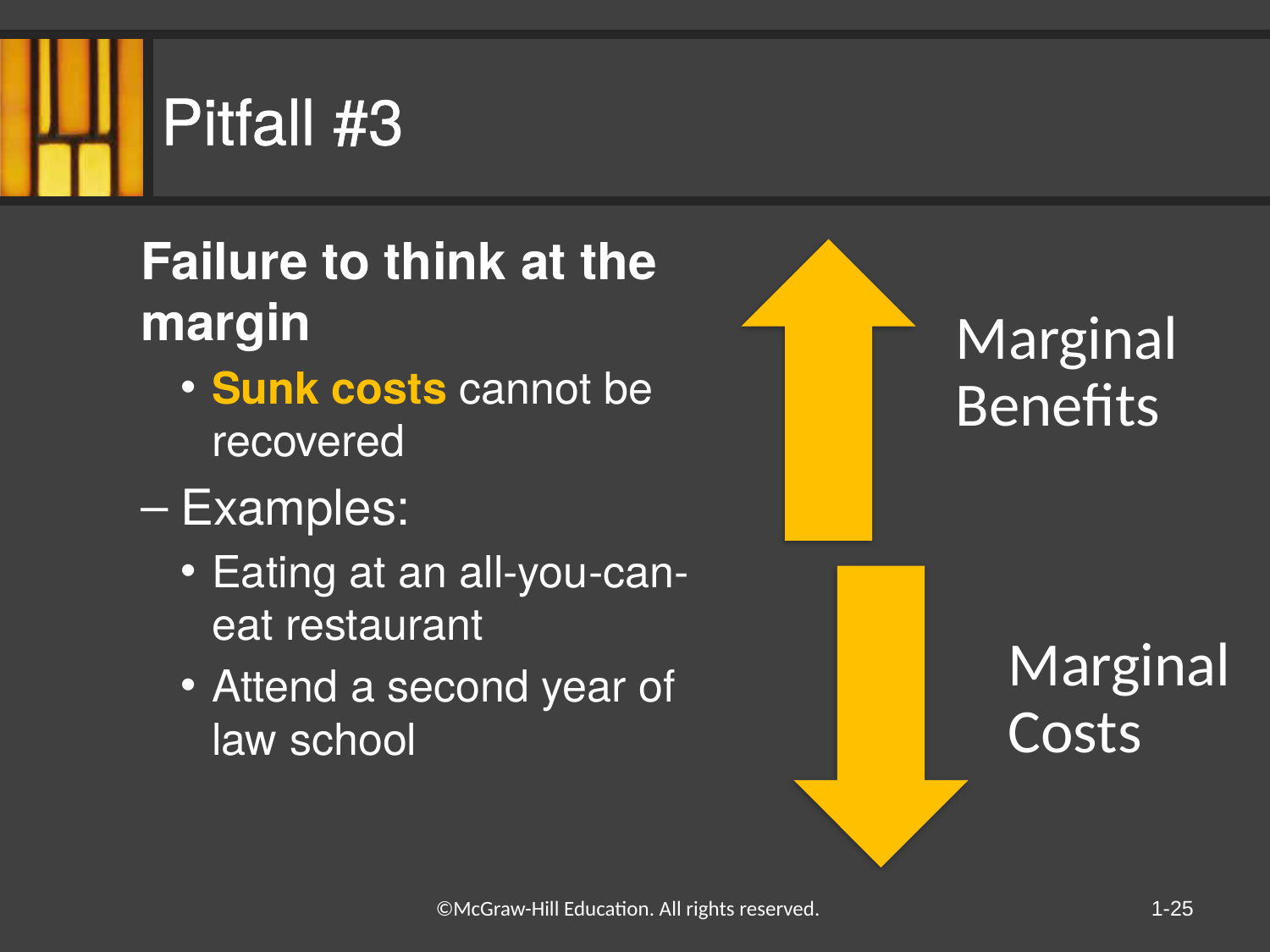

# Pitfall #3
Failure to think at the margin
Sunk costs cannot be recovered
Examples:
Eating at an all-you-can-eat restaurant
Attend a second year of law school
Marginal Benefits
Marginal Costs
1-25
©McGraw-Hill Education. All rights reserved.